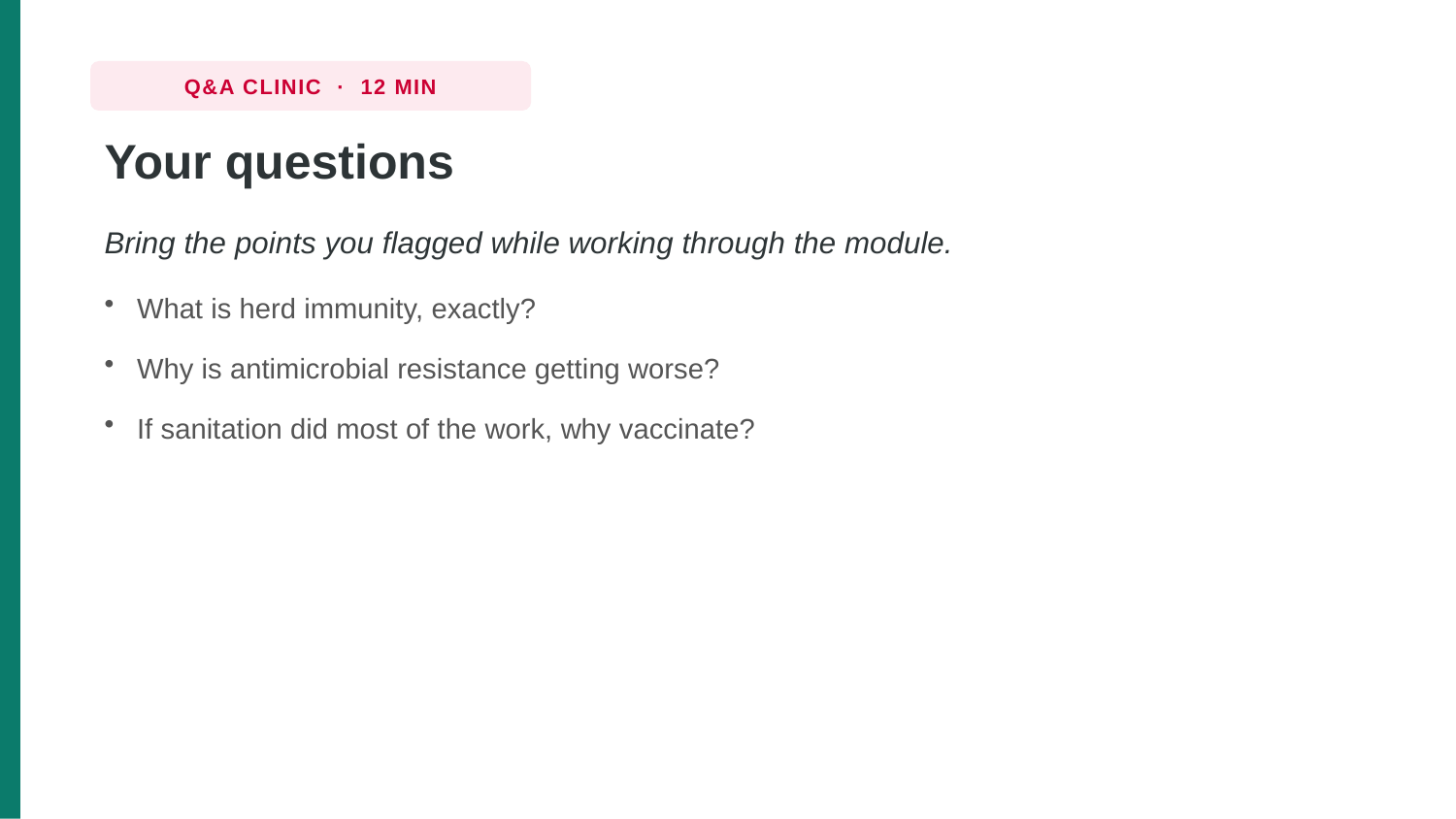

Q&A CLINIC  ·  12 MIN
Your questions
Bring the points you flagged while working through the module.
What is herd immunity, exactly?
Why is antimicrobial resistance getting worse?
If sanitation did most of the work, why vaccinate?